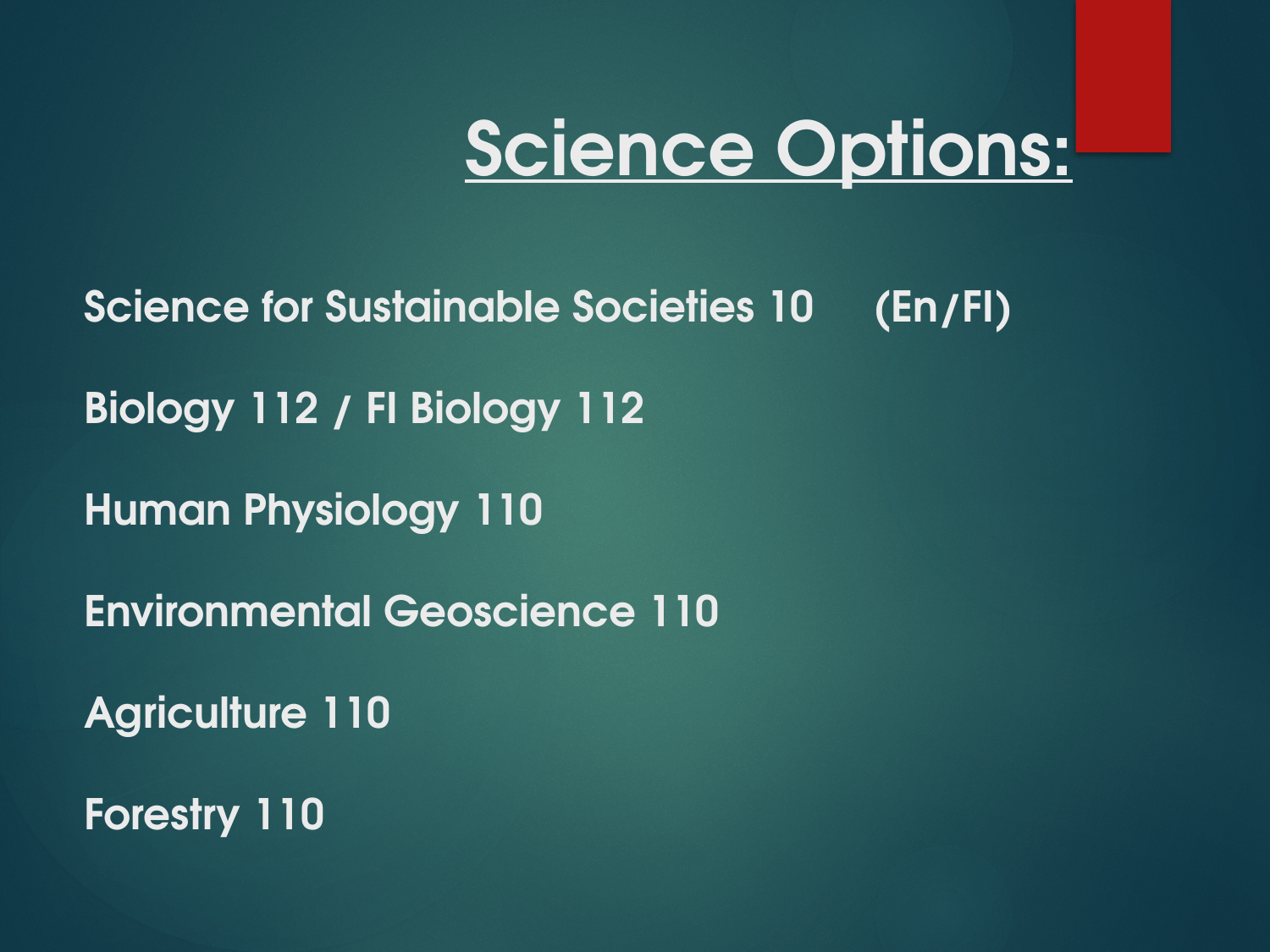

# Science Options: Science for Sustainable Societies 10     (En/FI) Biology 112 / FI Biology 112 Human Physiology 110 Environmental Geoscience 110 Agriculture 110 Forestry 110